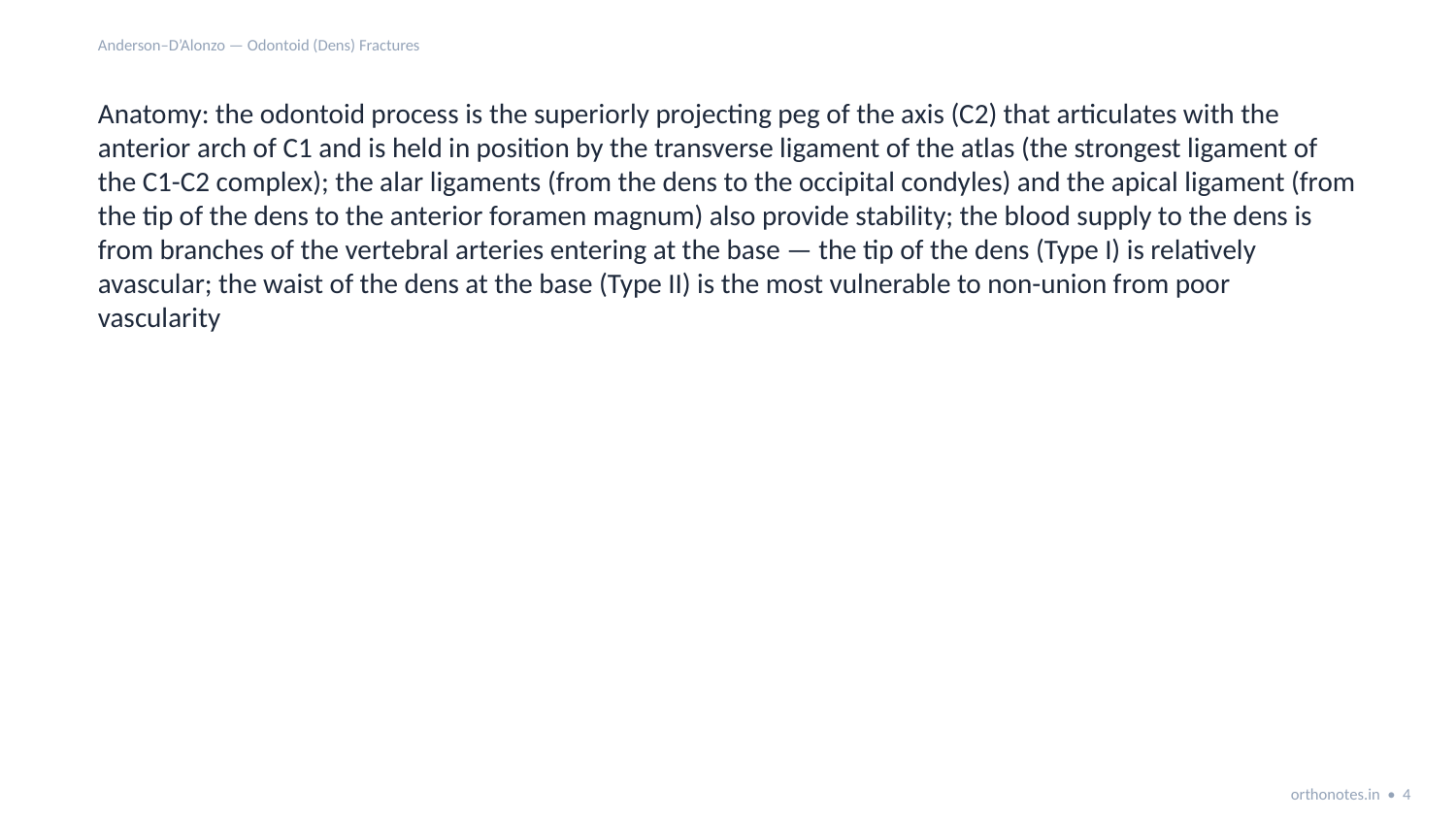

Anderson–D’Alonzo — Odontoid (Dens) Fractures
Anatomy: the odontoid process is the superiorly projecting peg of the axis (C2) that articulates with the anterior arch of C1 and is held in position by the transverse ligament of the atlas (the strongest ligament of the C1-C2 complex); the alar ligaments (from the dens to the occipital condyles) and the apical ligament (from the tip of the dens to the anterior foramen magnum) also provide stability; the blood supply to the dens is from branches of the vertebral arteries entering at the base — the tip of the dens (Type I) is relatively avascular; the waist of the dens at the base (Type II) is the most vulnerable to non-union from poor vascularity
orthonotes.in  •  4